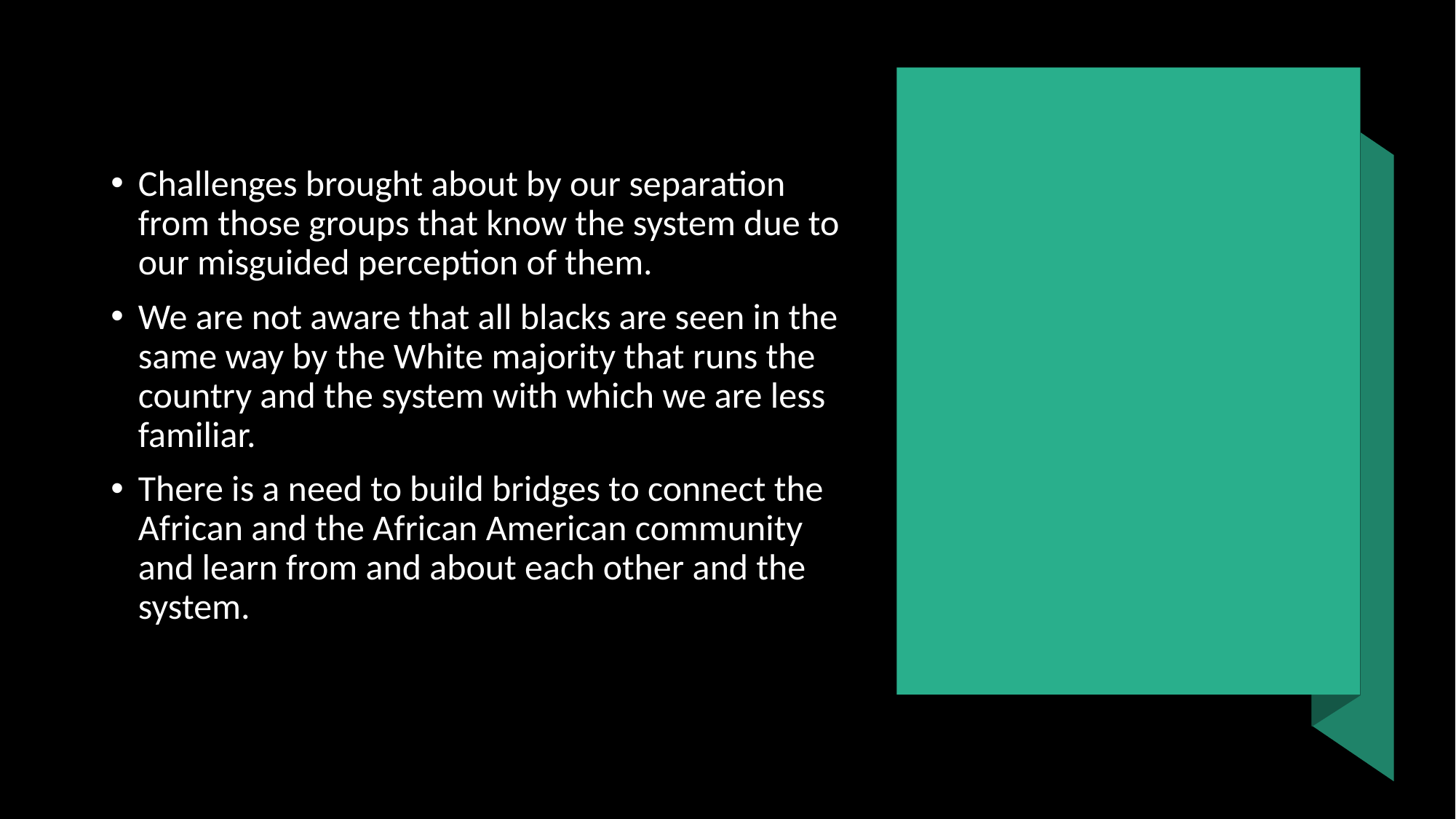

#
Challenges brought about by our separation from those groups that know the system due to our misguided perception of them.
We are not aware that all blacks are seen in the same way by the White majority that runs the country and the system with which we are less familiar.
There is a need to build bridges to connect the African and the African American community and learn from and about each other and the system.